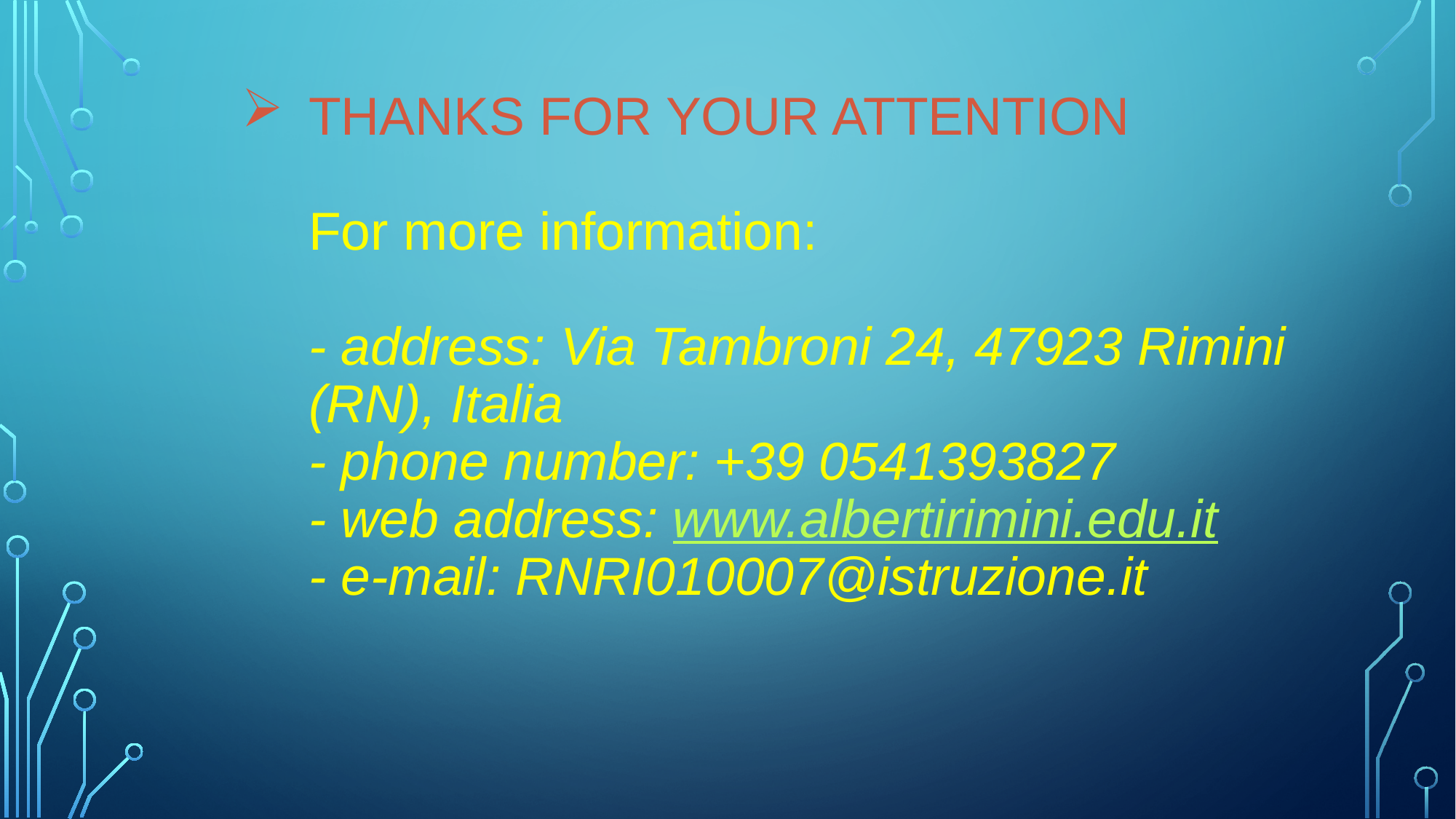

# THANKS FOR YOUR ATTENTION For more information: - address: Via Tambroni 24, 47923 Rimini (RN), Italia - phone number: +39 0541393827 - web address: www.albertirimini.edu.it - e-mail: RNRI010007@istruzione.it